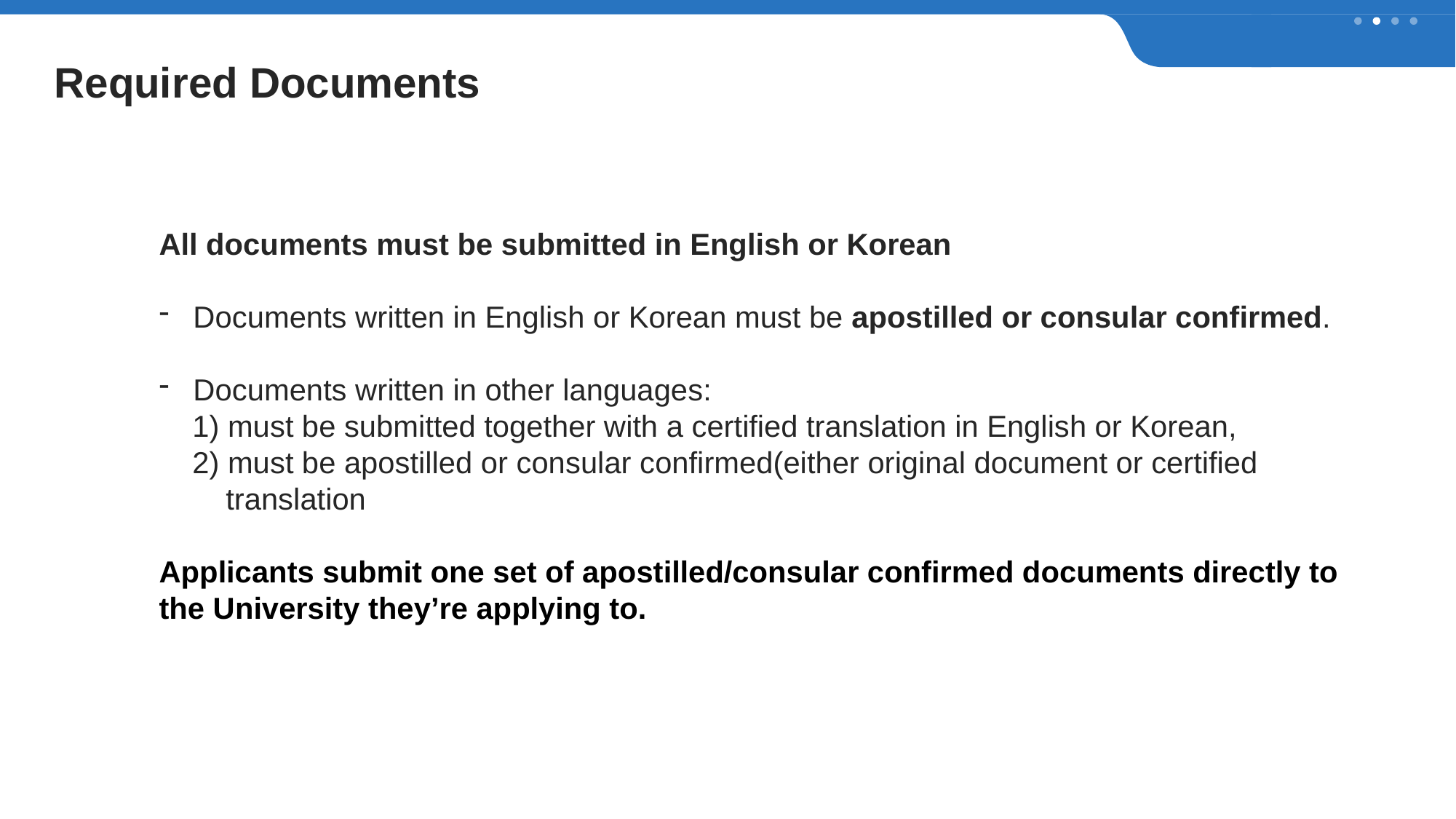

Required Documents
Required Documents
All documents must be submitted in English or Korean

Documents written in English or Korean must be apostilled or consular confirmed.

Documents written in other languages:
    1) must be submitted together with a certified translation in English or Korean,
    2) must be apostilled or consular confirmed(either original document or certified
        translation

Applicants submit one set of apostilled/consular confirmed documents directly to
the University they’re applying to.